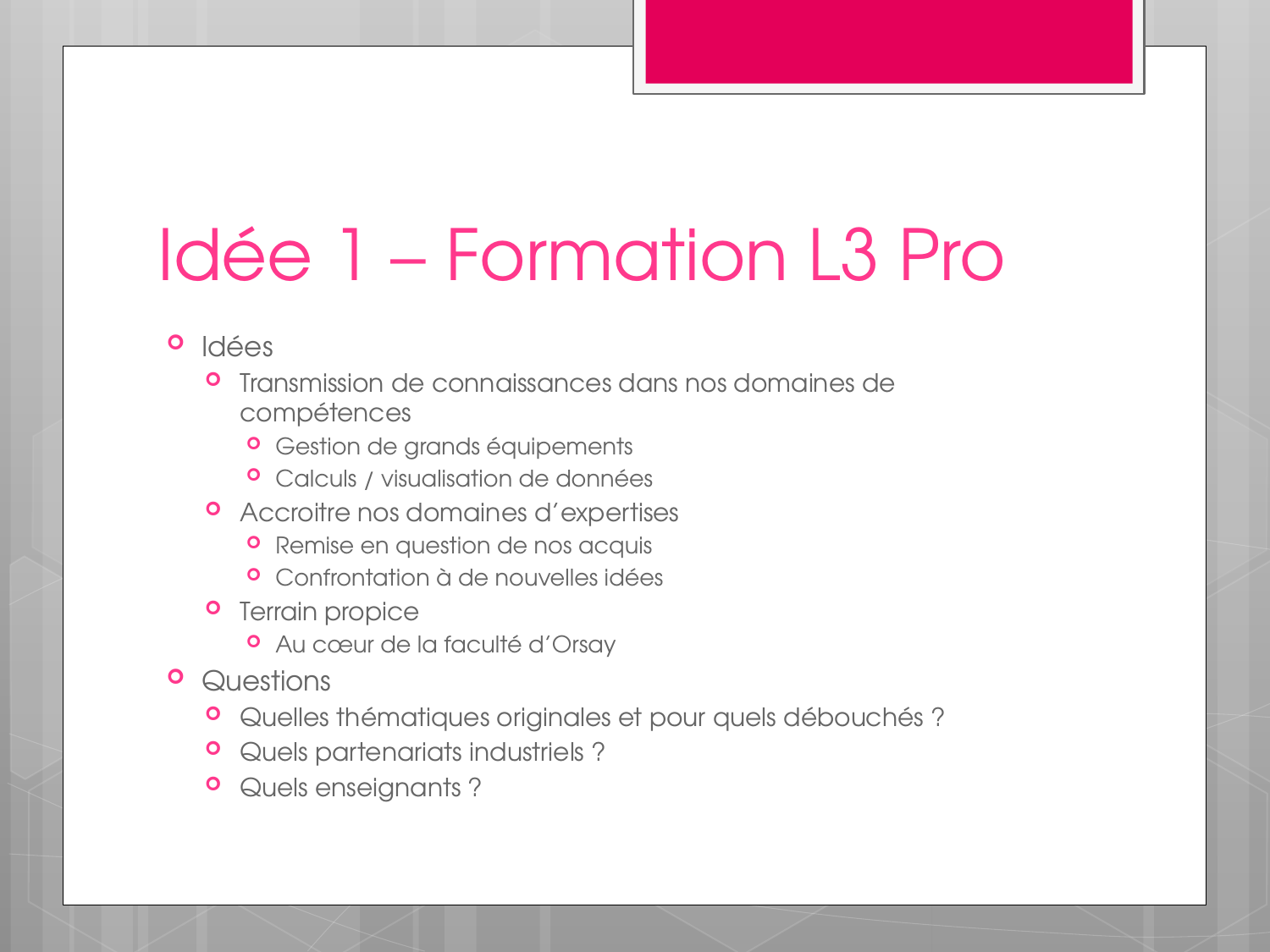

# Idée 1 – Formation L3 Pro
Idées
Transmission de connaissances dans nos domaines de compétences
Gestion de grands équipements
Calculs / visualisation de données
Accroitre nos domaines d’expertises
Remise en question de nos acquis
Confrontation à de nouvelles idées
Terrain propice
Au cœur de la faculté d’Orsay
Questions
Quelles thématiques originales et pour quels débouchés ?
Quels partenariats industriels ?
Quels enseignants ?